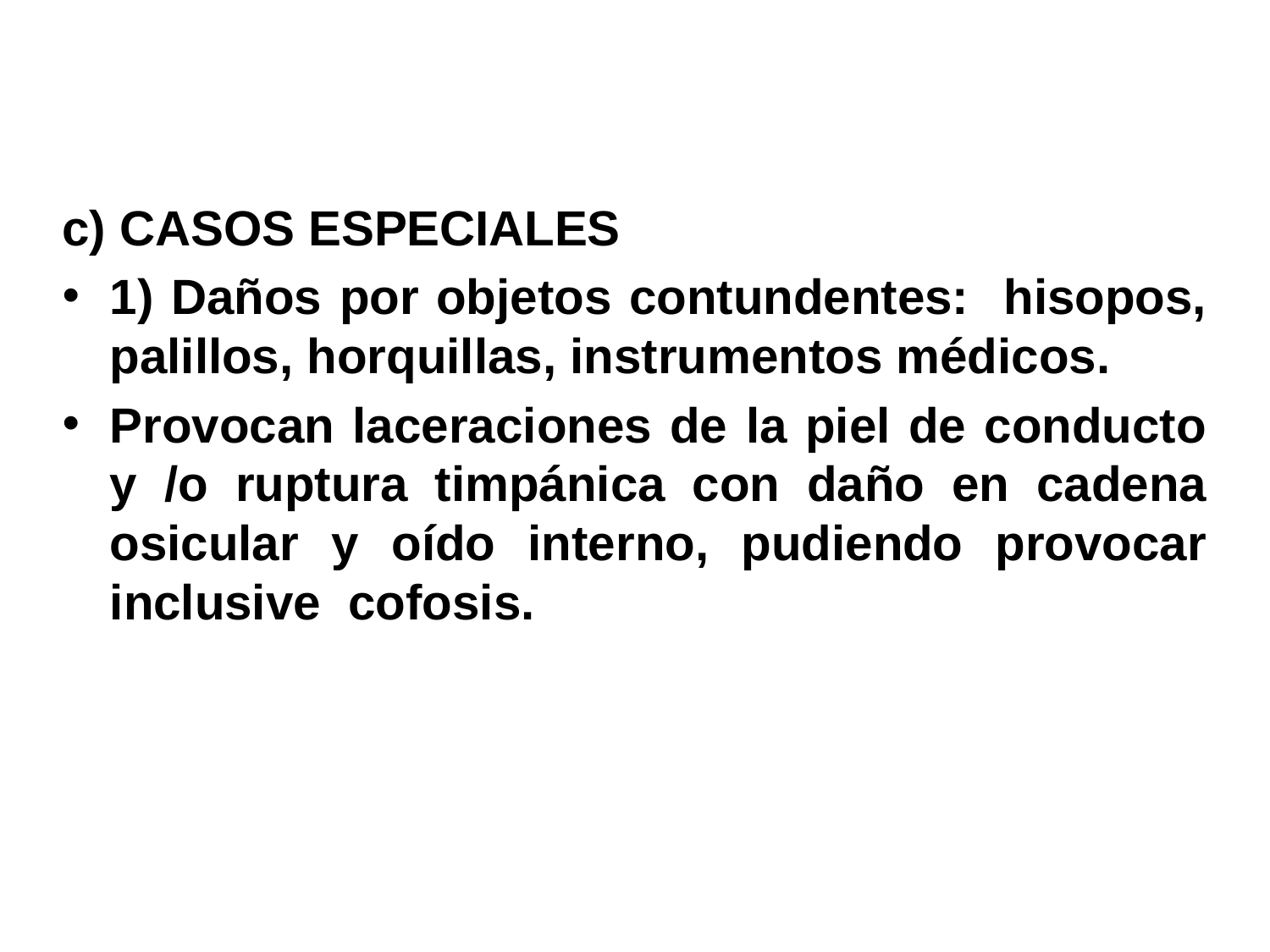

c) CASOS ESPECIALES
1) Daños por objetos contundentes:  hisopos, palillos, horquillas, instrumentos médicos.
Provocan laceraciones de la piel de conducto y /o ruptura timpánica con daño en cadena osicular y oído interno, pudiendo provocar inclusive  cofosis.